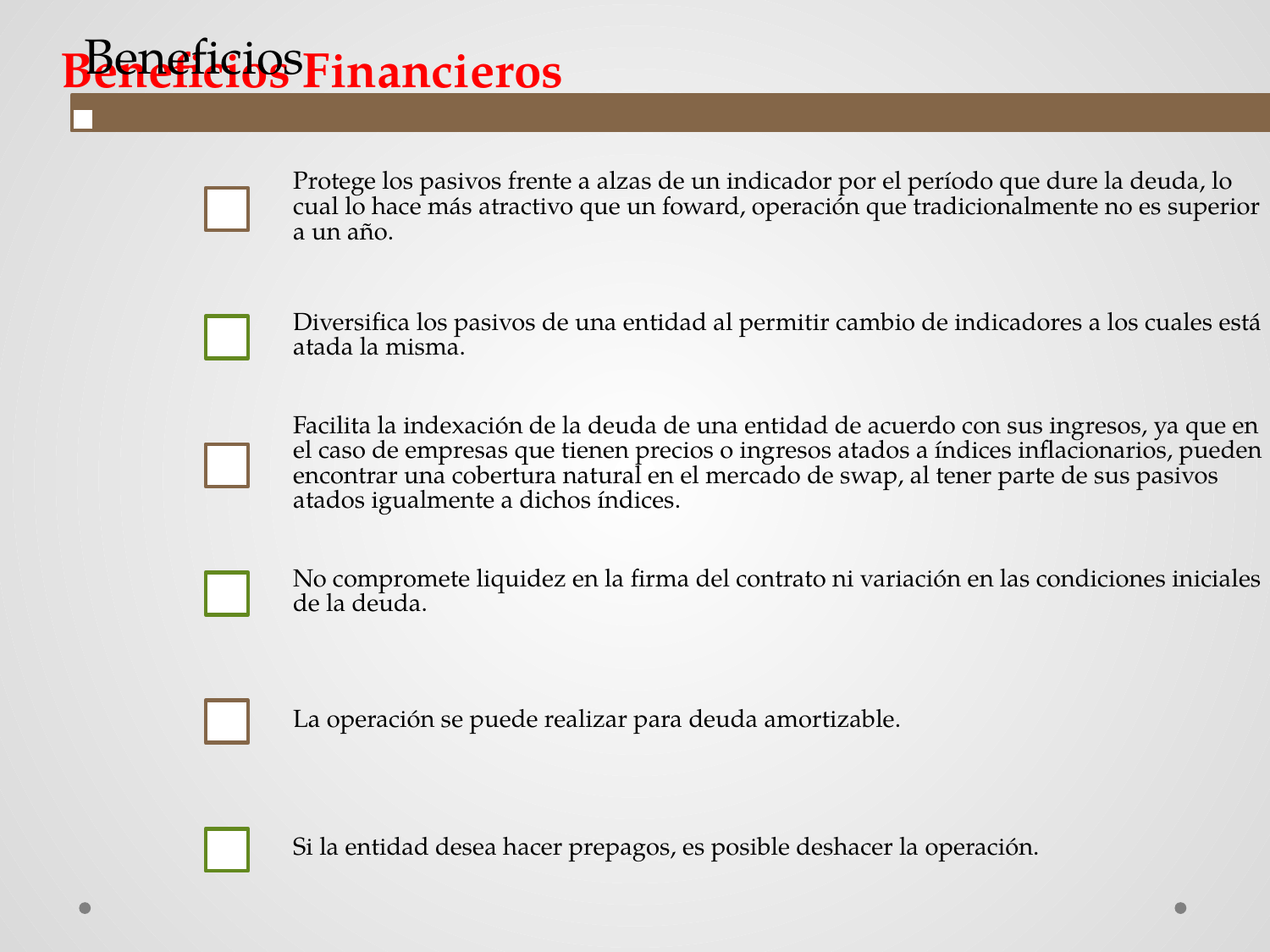

Protege los pasivos frente a alzas de un indicador por el período que dure la deuda, lo cual lo hace más atractivo que un foward, operación que tradicionalmente no es superior a un año.
Diversifica los pasivos de una entidad al permitir cambio de indicadores a los cuales está atada la misma.
Facilita la indexación de la deuda de una entidad de acuerdo con sus ingresos, ya que en el caso de empresas que tienen precios o ingresos atados a índices inflacionarios, pueden encontrar una cobertura natural en el mercado de swap, al tener parte de sus pasivos atados igualmente a dichos índices.
No compromete liquidez en la firma del contrato ni variación en las condiciones iniciales de la deuda.
La operación se puede realizar para deuda amortizable.
Si la entidad desea hacer prepagos, es posible deshacer la operación.
Beneficios
Beneficios Financieros